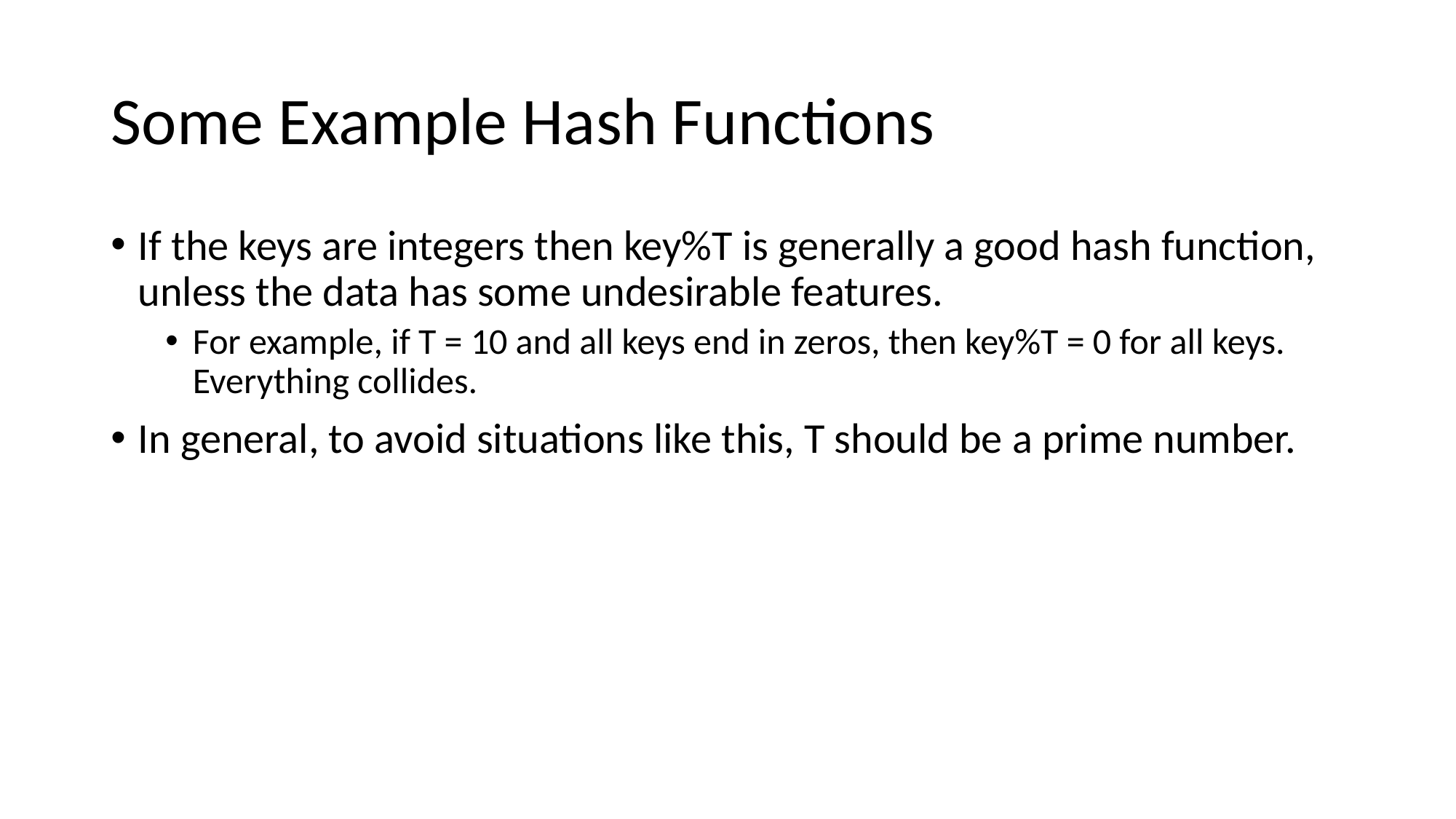

# Some Example Hash Functions
If the keys are integers then key%T is generally a good hash function, unless the data has some undesirable features.
For example, if T = 10 and all keys end in zeros, then key%T = 0 for all keys. Everything collides.
In general, to avoid situations like this, T should be a prime number.